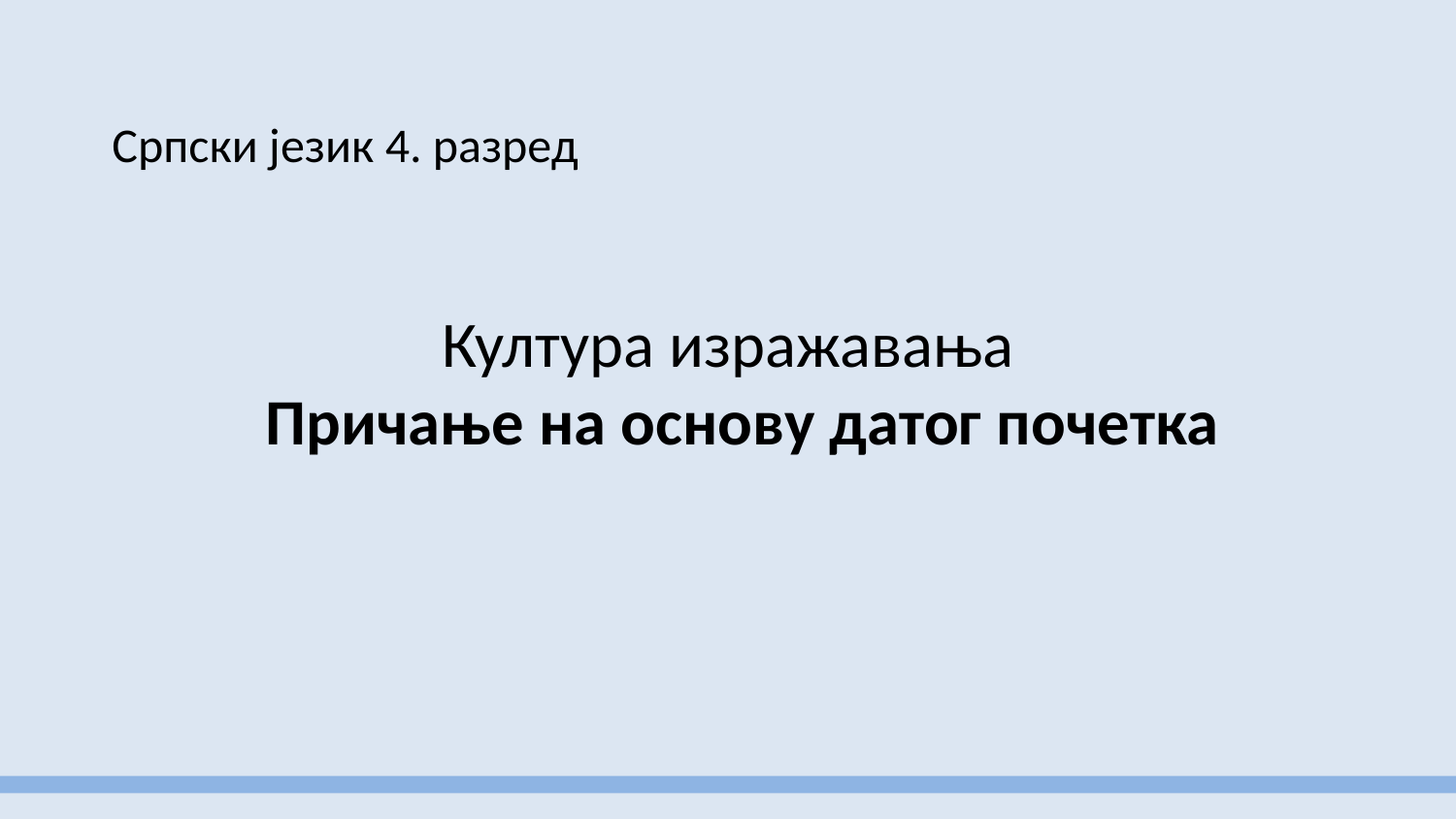

Српски језик 4. разред
# Култура изражавања Причање на основу датог почетка